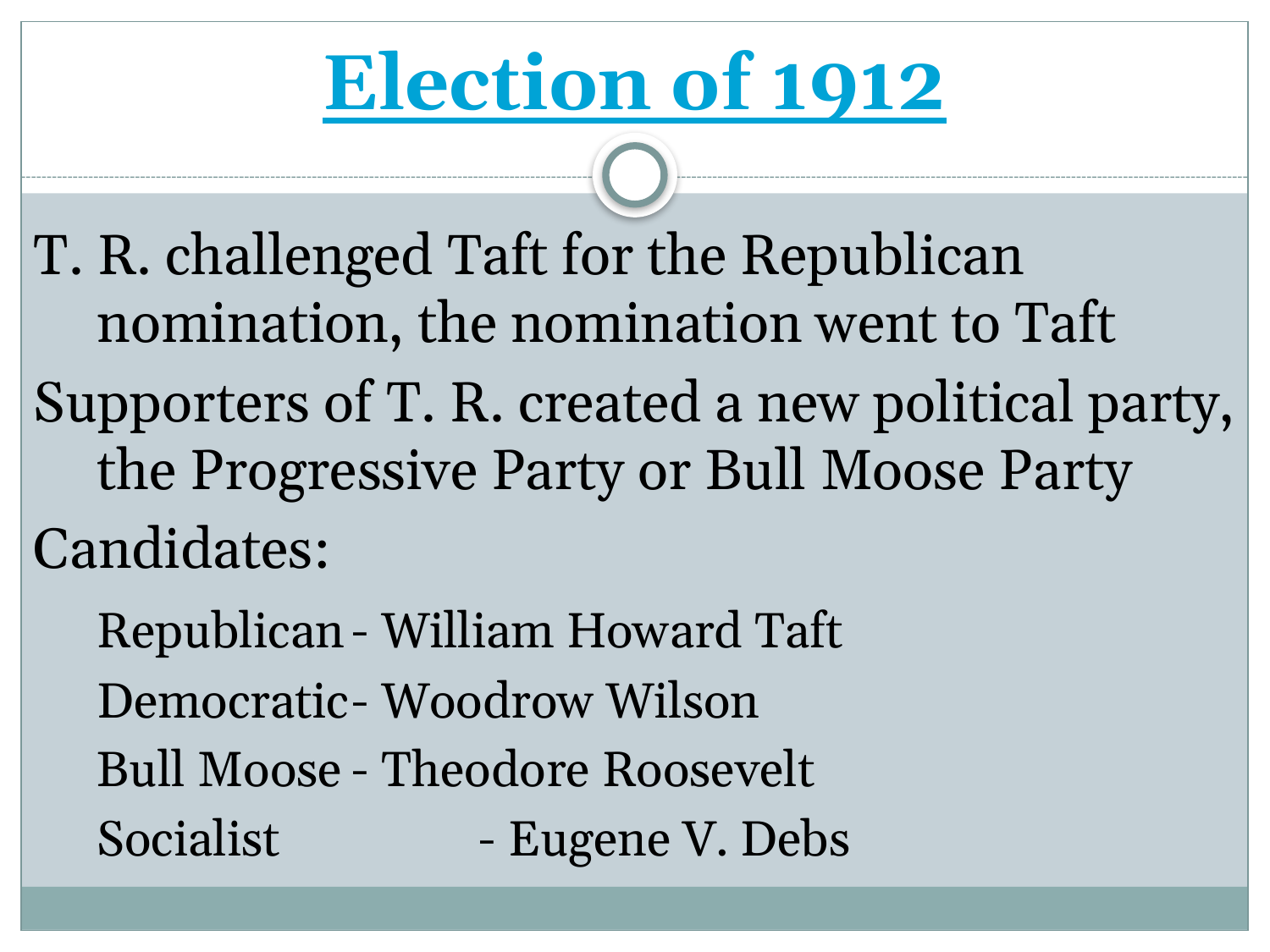

# Election of 1912
T. R. challenged Taft for the Republican nomination, the nomination went to Taft
Supporters of T. R. created a new political party, the Progressive Party or Bull Moose Party
Candidates:
	Republican	- William Howard Taft
	Democratic	- Woodrow Wilson
	Bull Moose	- Theodore Roosevelt
	Socialist		- Eugene V. Debs